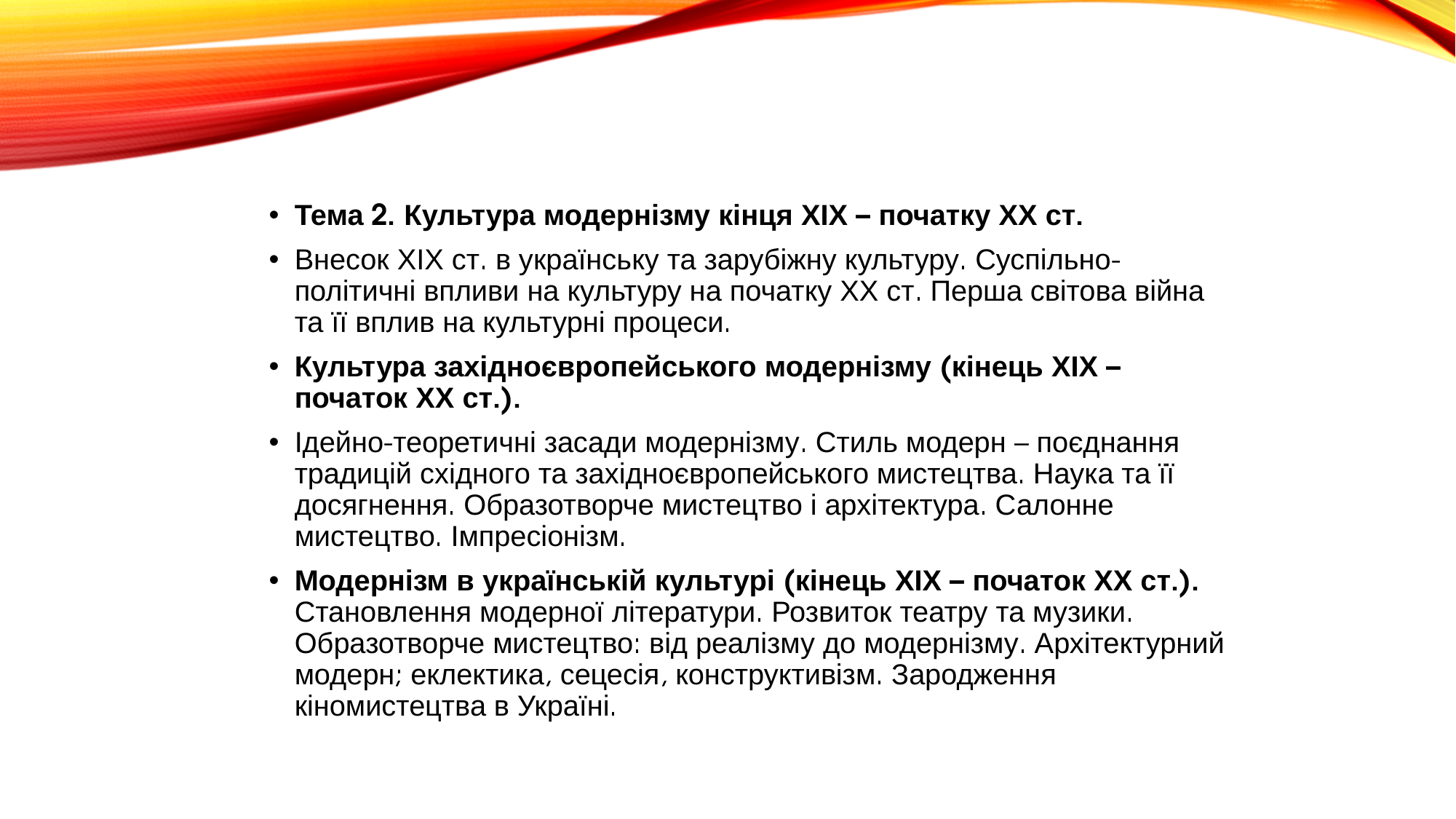

Тема 2. Культура модернізму кінця ХІХ – початку ХХ ст.
Внесок ХІХ ст. в українську та зарубіжну культуру. Суспільно-політичні впливи на культуру на початку ХХ ст. Перша світова війна та її вплив на культурні процеси.
Культура західноєвропейського модернізму (кінець ХІХ – початок ХХ ст.).
Ідейно-теоретичні засади модернізму. Стиль модерн – поєднання традицій східного та західноєвропейського мистецтва. Наука та її досягнення. Образотворче мистецтво і архітектура. Салонне мистецтво. Імпресіонізм.
Модернізм в українській культурі (кінець ХІХ – початок ХХ ст.). Становлення модерної літератури. Розвиток театру та музики. Образотворче мистецтво: від реалізму до модернізму. Архітектурний модерн; еклектика, сецесія, конструктивізм. Зародження кіномистецтва в Україні.